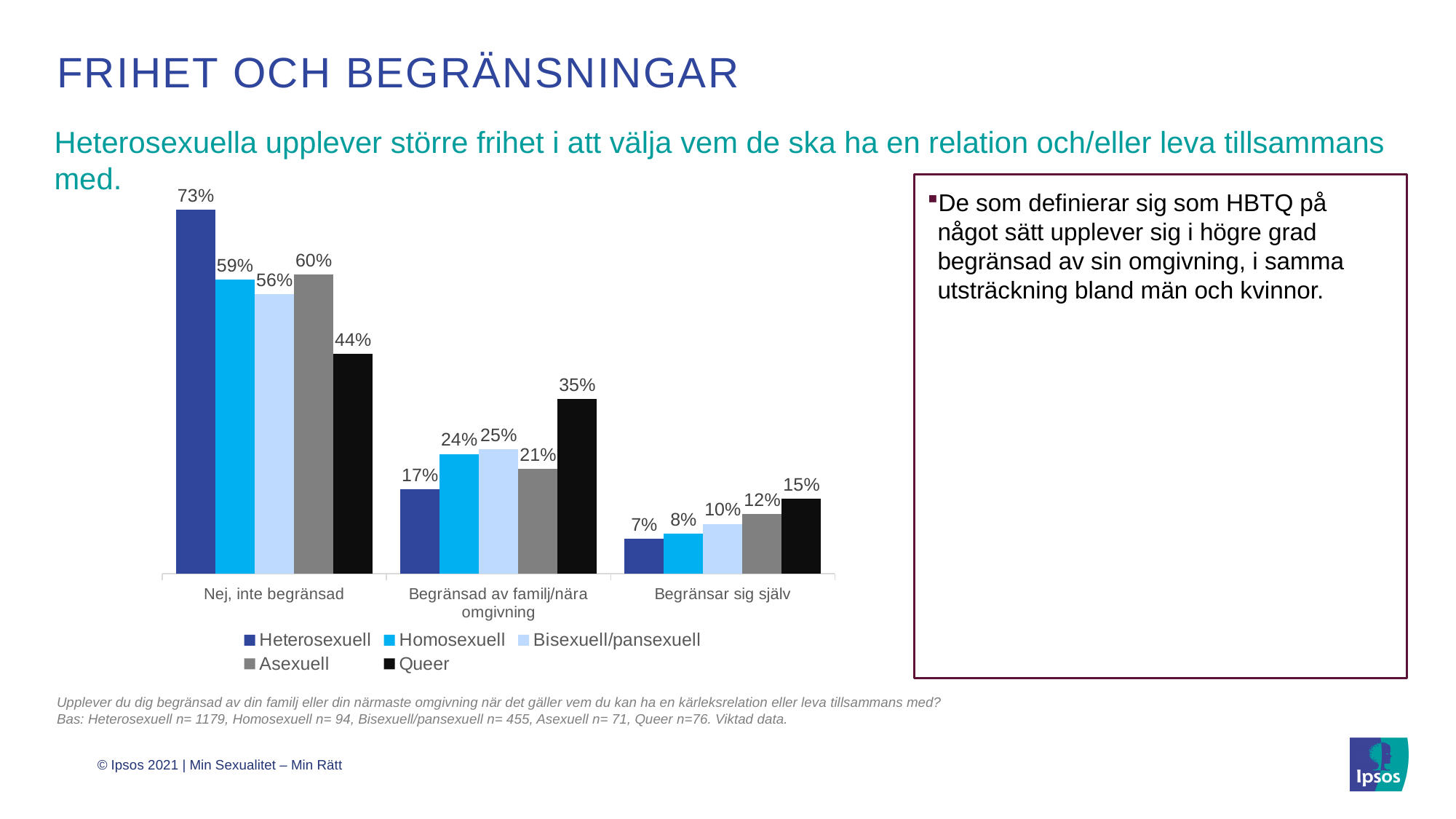

# Frihet och begränsningar
Heterosexuella upplever större frihet i att välja vem de ska ha en relation och/eller leva tillsammans
med.
De som definierar sig som HBTQ på något sätt upplever sig i högre grad begränsad av sin omgivning, i samma utsträckning bland män och kvinnor.

### Chart

| Category | Heterosexuell | Homosexuell | Bisexuell/pansexuell | Asexuell | Queer |
|---|---|---|---|---|---|
| Nej, inte begränsad | 0.73 | 0.59 | 0.56 | 0.6 | 0.44 |
| Begränsad av familj/nära omgivning | 0.17 | 0.24 | 0.25 | 0.21 | 0.35 |
| Begränsar sig själv | 0.07 | 0.08 | 0.1 | 0.12 | 0.15 |
Upplever du dig begränsad av din familj eller din närmaste omgivning när det gäller vem du kan ha en kärleksrelation eller leva tillsammans med?
Bas: Heterosexuell n= 1179, Homosexuell n= 94, Bisexuell/pansexuell n= 455, Asexuell n= 71, Queer n=76. Viktad data.